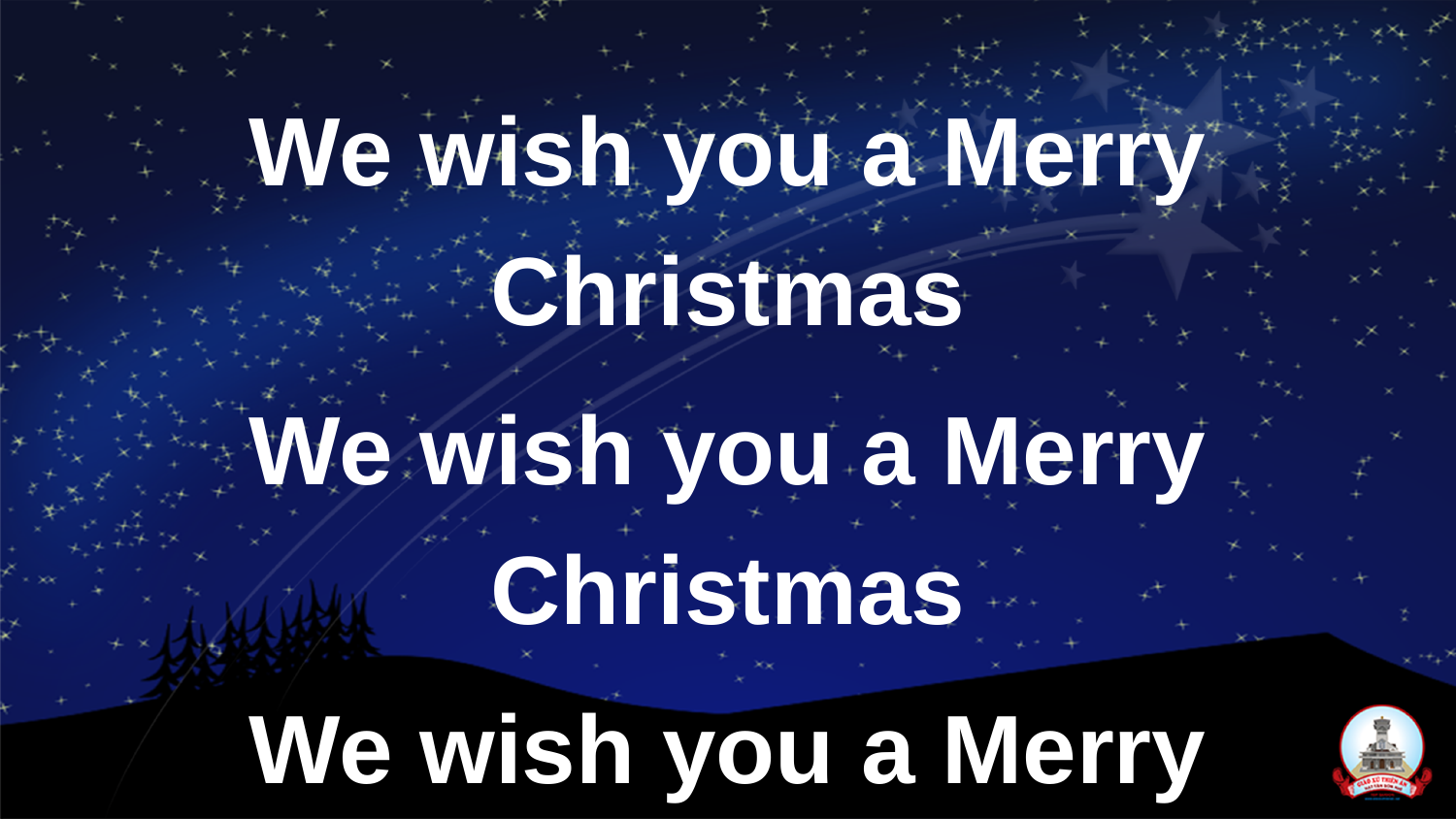

We wish you a Merry Christmas
We wish you a Merry Christmas
We wish you a Merry Christmas
And a Happy New Year